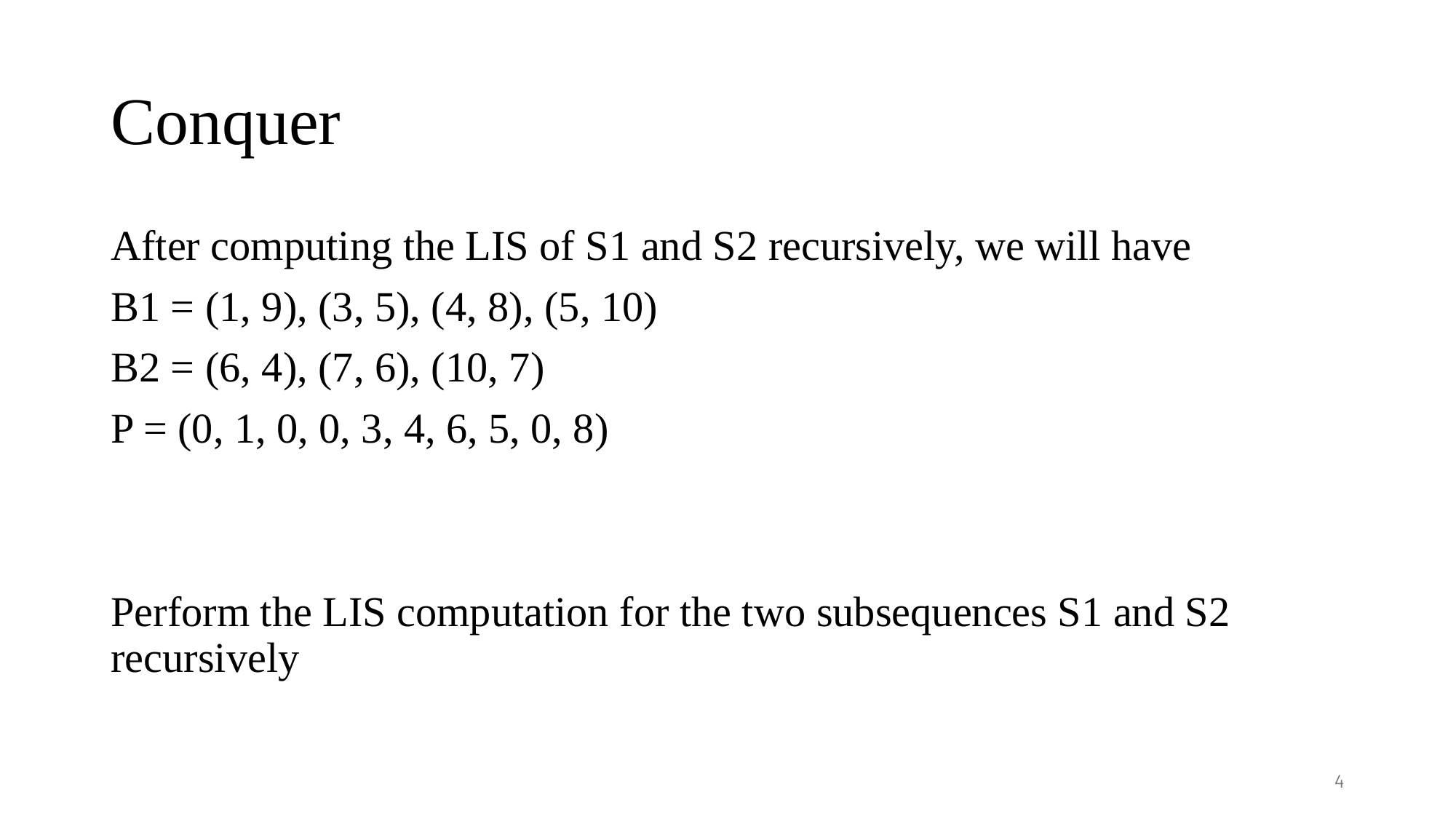

# Conquer
After computing the LIS of S1 and S2 recursively, we will have
B1 = (1, 9), (3, 5), (4, 8), (5, 10)
B2 = (6, 4), (7, 6), (10, 7)
P = (0, 1, 0, 0, 3, 4, 6, 5, 0, 8)

Perform the LIS computation for the two subsequences S1 and S2 recursively
4